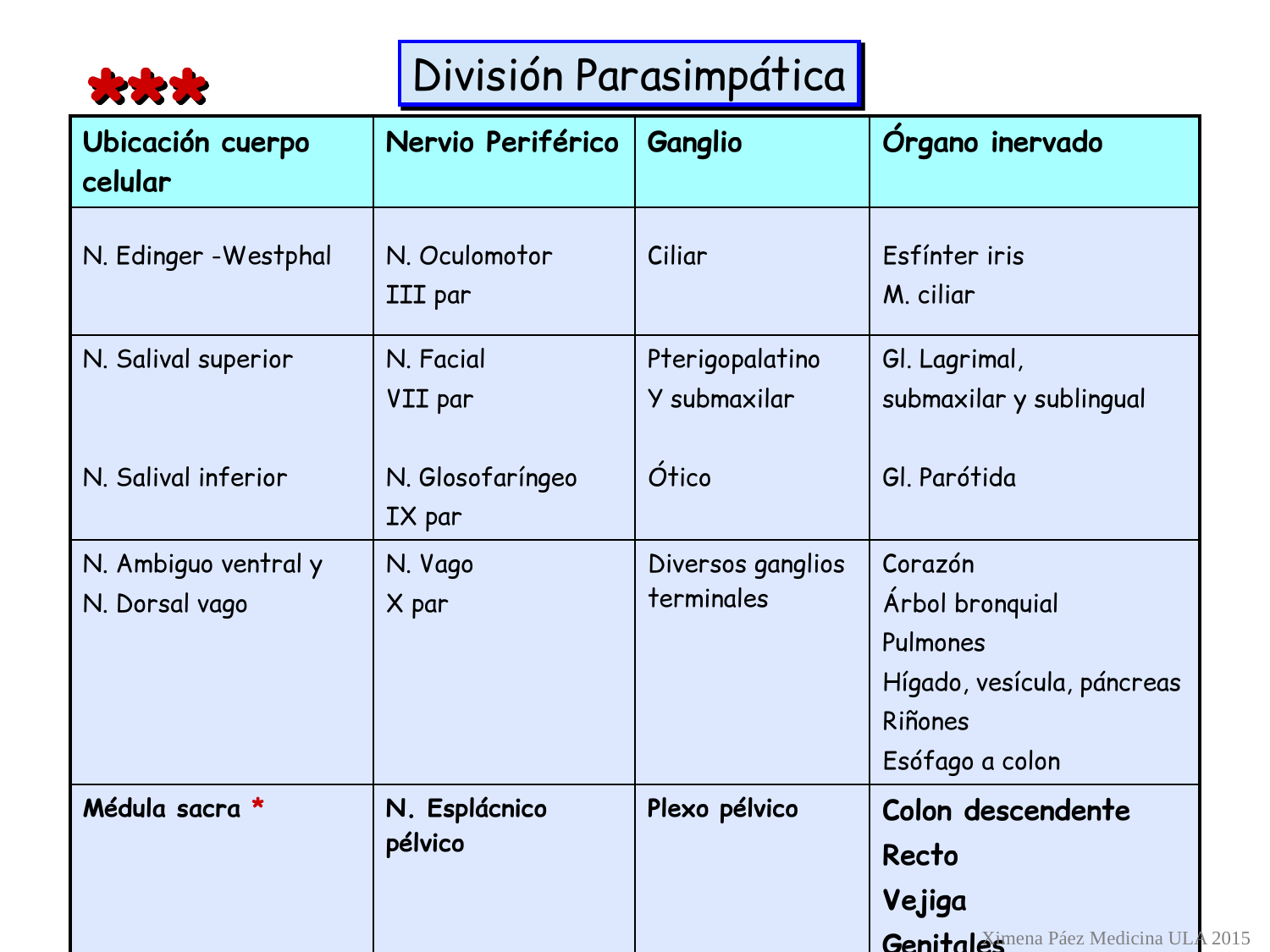

División Parasimpática
*
**
| Ubicación cuerpo celular | Nervio Periférico | Ganglio | Órgano inervado |
| --- | --- | --- | --- |
| N. Edinger -Westphal | N. Oculomotor III par | Ciliar | Esfínter iris M. ciliar |
| N. Salival superior N. Salival inferior | N. Facial VII par N. Glosofaríngeo IX par | Pterigopalatino Y submaxilar Ótico | Gl. Lagrimal, submaxilar y sublingual Gl. Parótida |
| N. Ambiguo ventral y N. Dorsal vago | N. Vago X par | Diversos ganglios terminales | Corazón Árbol bronquial Pulmones Hígado, vesícula, páncreas Riñones Esófago a colon |
| Médula sacra \* | N. Esplácnico pélvico | Plexo pélvico | Colon descendente Recto Vejiga Genitales |
Ximena Páez Medicina ULA 2015